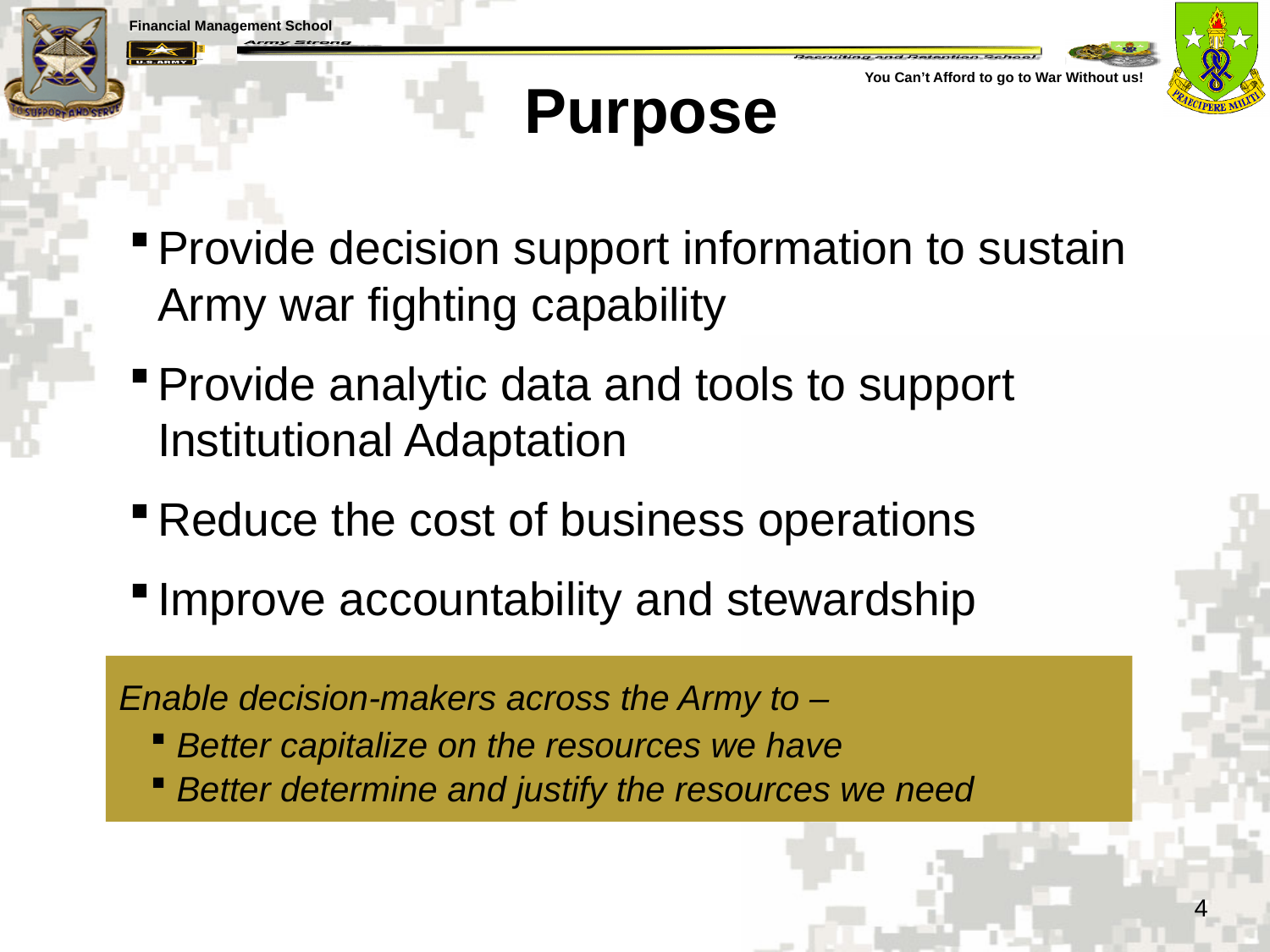

Purpose
Provide decision support information to sustain Army war fighting capability
Provide analytic data and tools to support Institutional Adaptation
Reduce the cost of business operations
Improve accountability and stewardship
Enable decision-makers across the Army to –
 Better capitalize on the resources we have
 Better determine and justify the resources we need
4